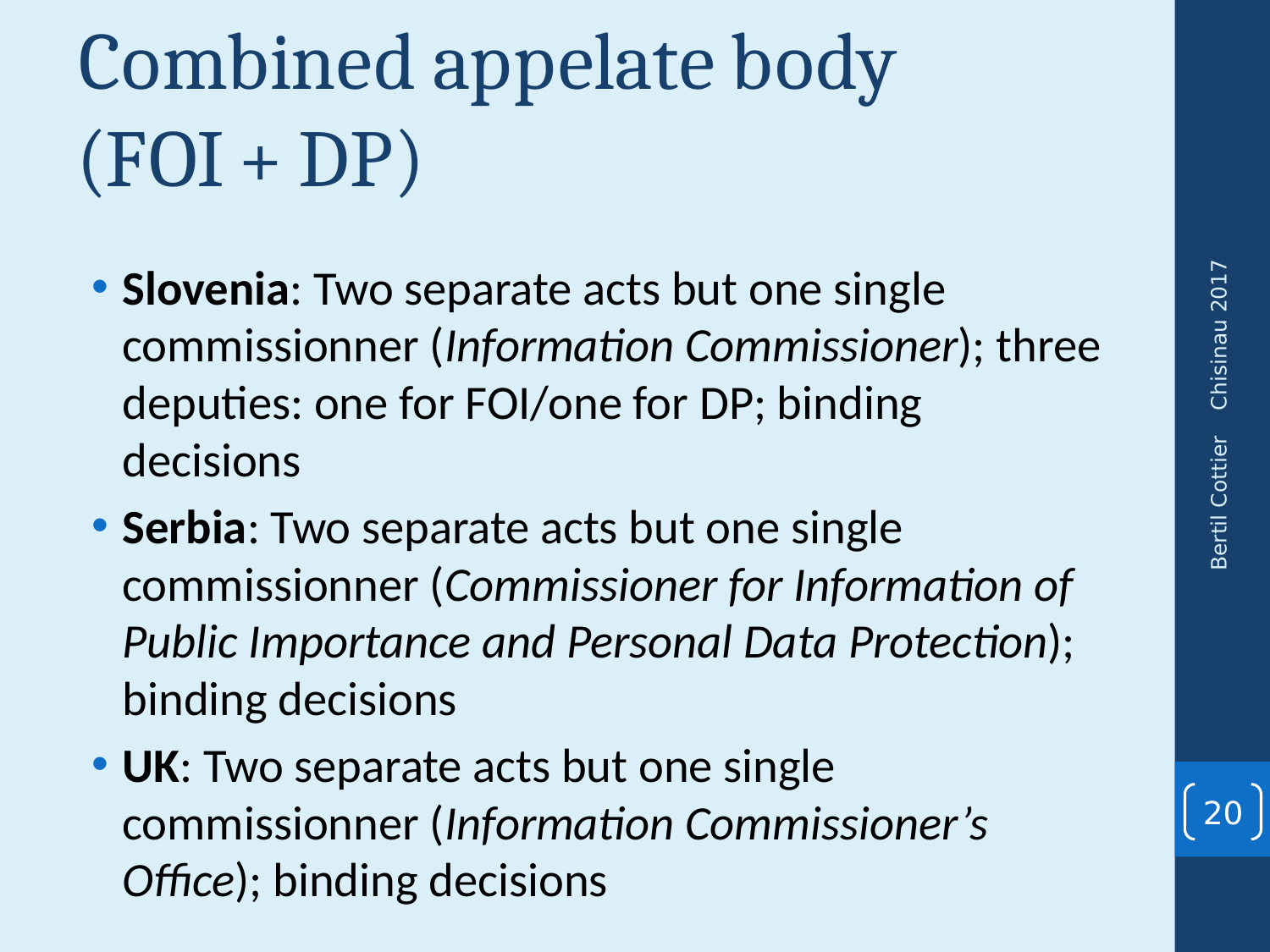

# Combined appelate body (FOI + DP)
Chisinau 2017
Slovenia: Two separate acts but one single commissionner (Information Commissioner); three deputies: one for FOI/one for DP; binding decisions
Serbia: Two separate acts but one single commissionner (Commissioner for Information of Public Importance and Personal Data Protection); binding decisions
UK: Two separate acts but one single commissionner (Information Commissioner’s Office); binding decisions

Bertil Cottier
20